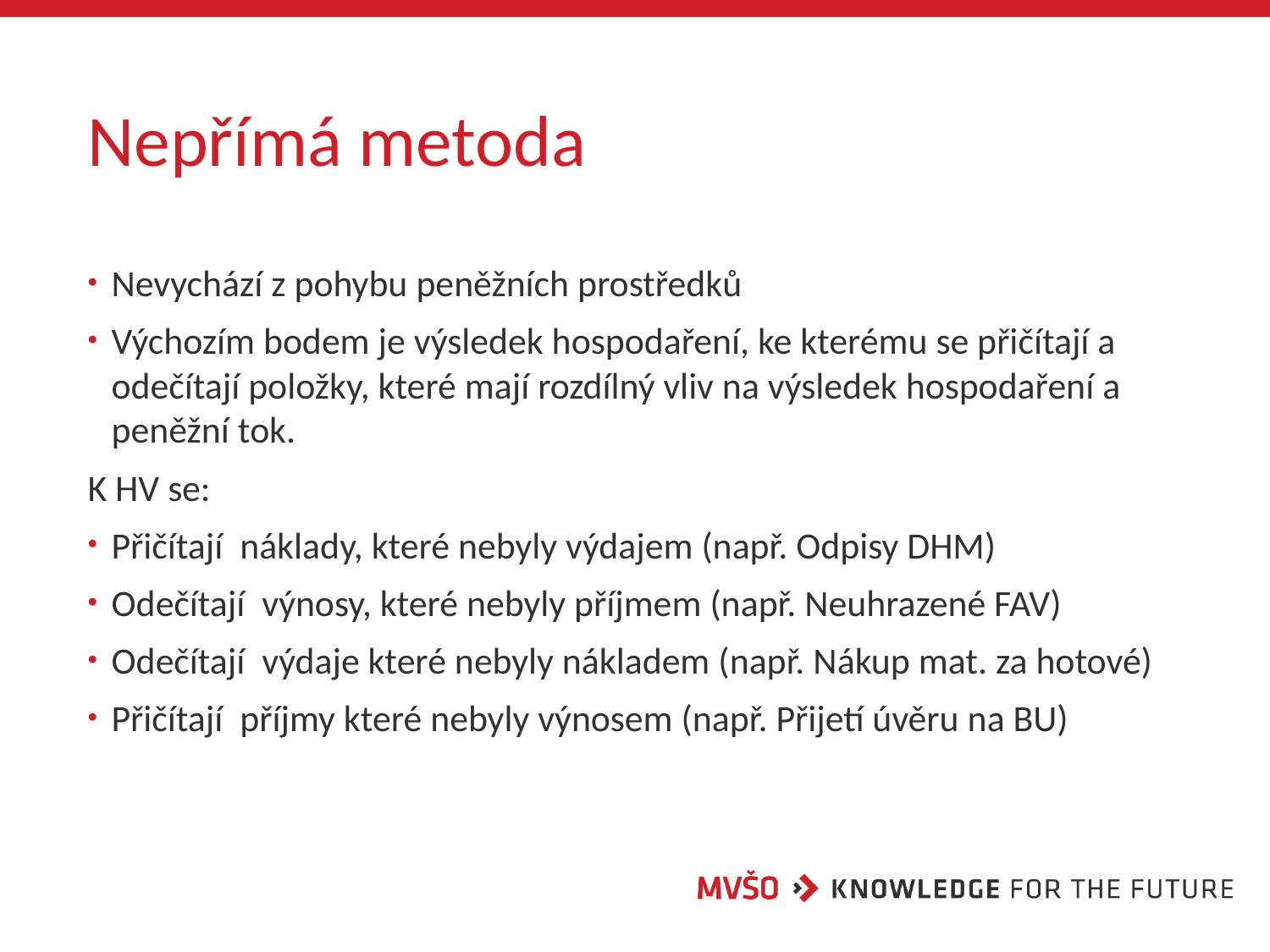

# Nepřímá metoda
Nevychází z pohybu peněžních prostředků
Výchozím bodem je výsledek hospodaření, ke kterému se přičítají a odečítají položky, které mají rozdílný vliv na výsledek hospodaření a peněžní tok.
K HV se:
Přičítají  náklady, které nebyly výdajem (např. Odpisy DHM)
Odečítají  výnosy, které nebyly příjmem (např. Neuhrazené FAV)
Odečítají  výdaje které nebyly nákladem (např. Nákup mat. za hotové)
Přičítají  příjmy které nebyly výnosem (např. Přijetí úvěru na BU)